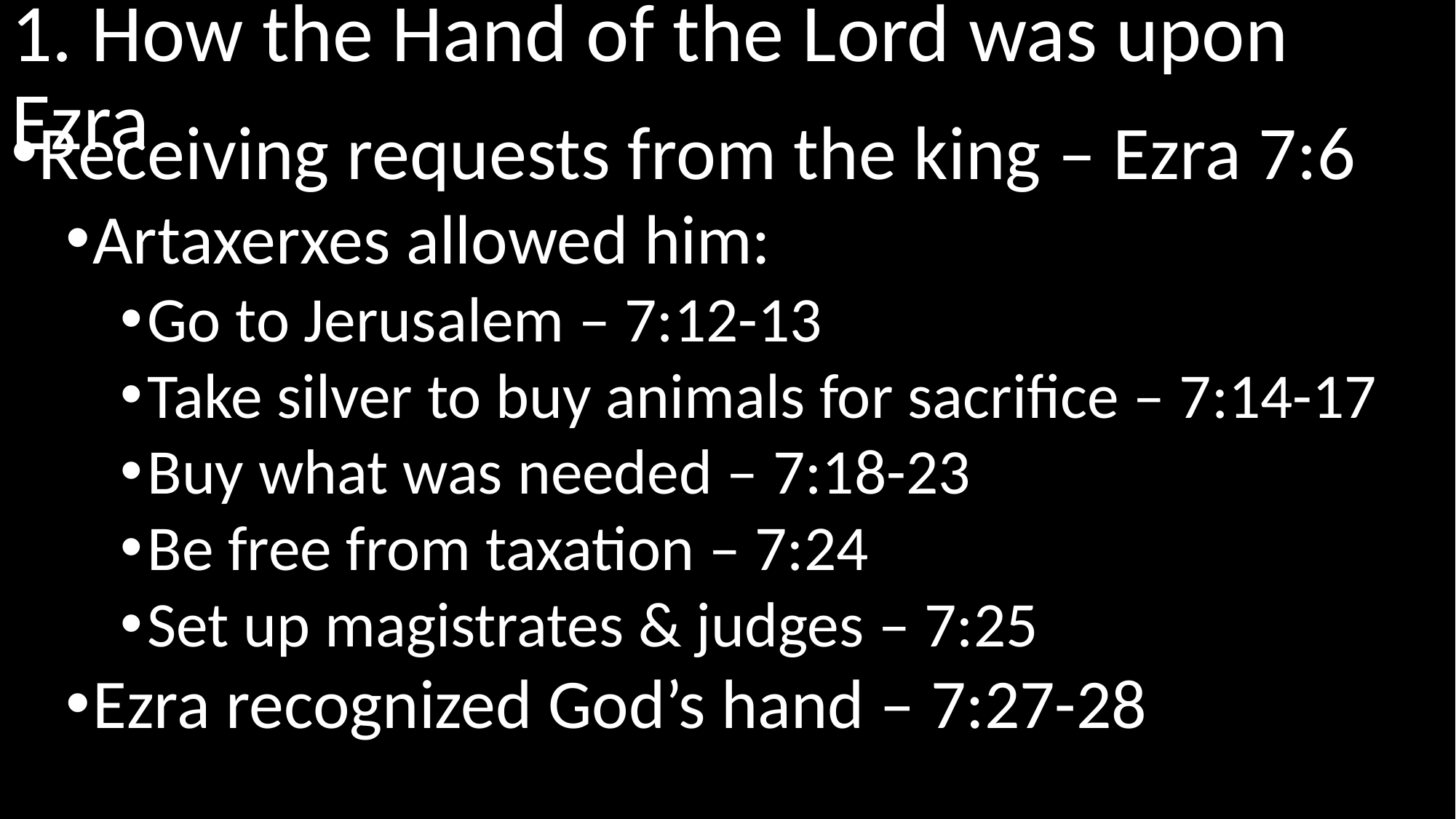

# 1. How the Hand of the Lord was upon Ezra
Receiving requests from the king – Ezra 7:6
Artaxerxes allowed him:
Go to Jerusalem – 7:12-13
Take silver to buy animals for sacrifice – 7:14-17
Buy what was needed – 7:18-23
Be free from taxation – 7:24
Set up magistrates & judges – 7:25
Ezra recognized God’s hand – 7:27-28